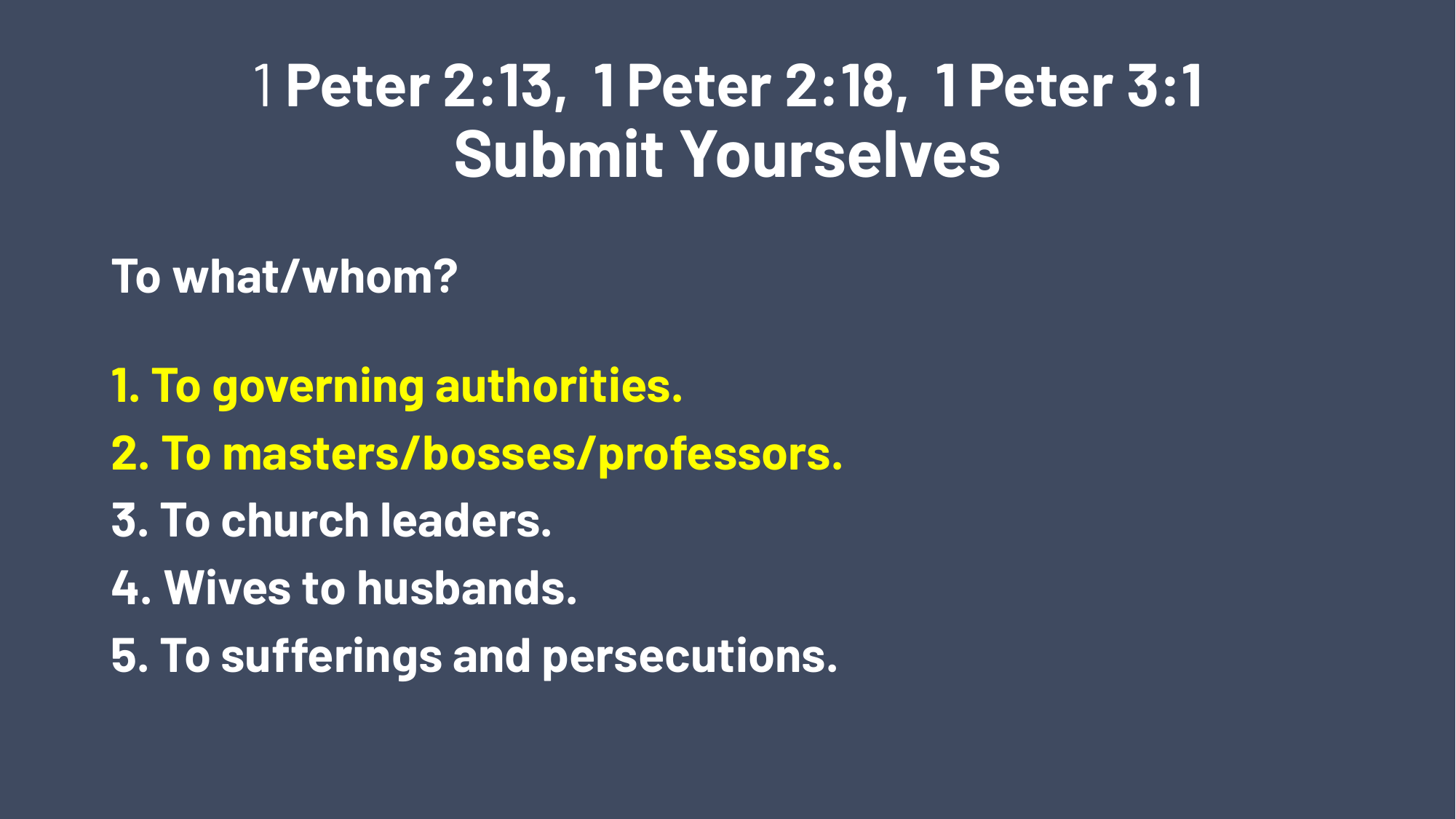

# 1 Peter 2:13,  1 Peter 2:18,  1 Peter 3:1 Submit Yourselves
To what/whom?

1. To governing authorities.
2. To masters/bosses/professors.
3. To church leaders.
4. Wives to husbands.
5. To sufferings and persecutions.